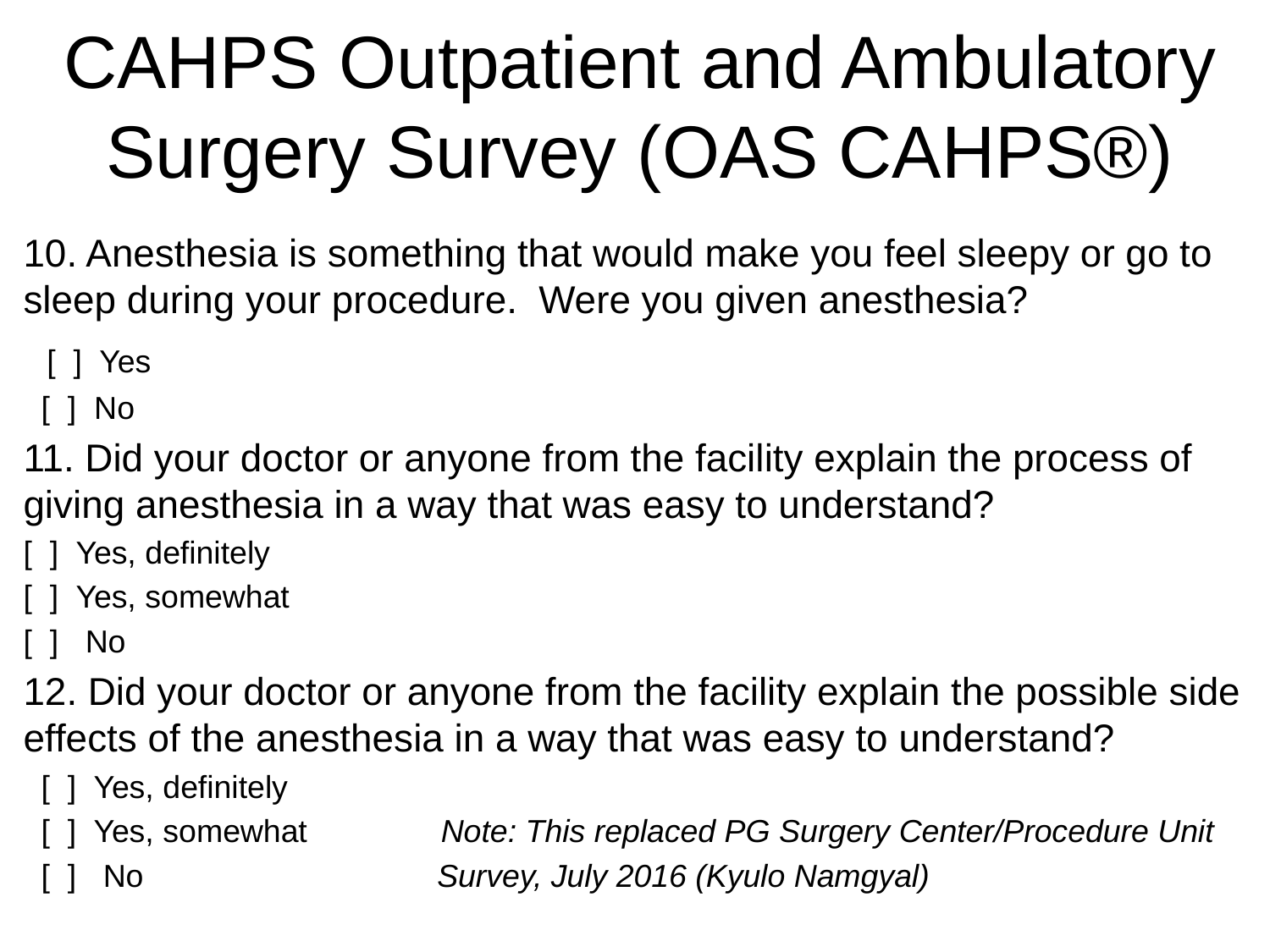

# CAHPS Outpatient and Ambulatory Surgery Survey (OAS CAHPS®)
10. Anesthesia is something that would make you feel sleepy or go to sleep during your procedure.  Were you given anesthesia?
  [  ]  Yes
  [  ]  No
11. Did your doctor or anyone from the facility explain the process of giving anesthesia in a way that was easy to understand?
[  ]  Yes, definitely
[  ]  Yes, somewhat
[  ]   No
12. Did your doctor or anyone from the facility explain the possible side effects of the anesthesia in a way that was easy to understand?
  [  ]  Yes, definitely
  [  ]  Yes, somewhat               Note: This replaced PG Surgery Center/Procedure Unit
  [  ]   No                                 Survey, July 2016 (Kyulo Namgyal)

  [  ]  No

11